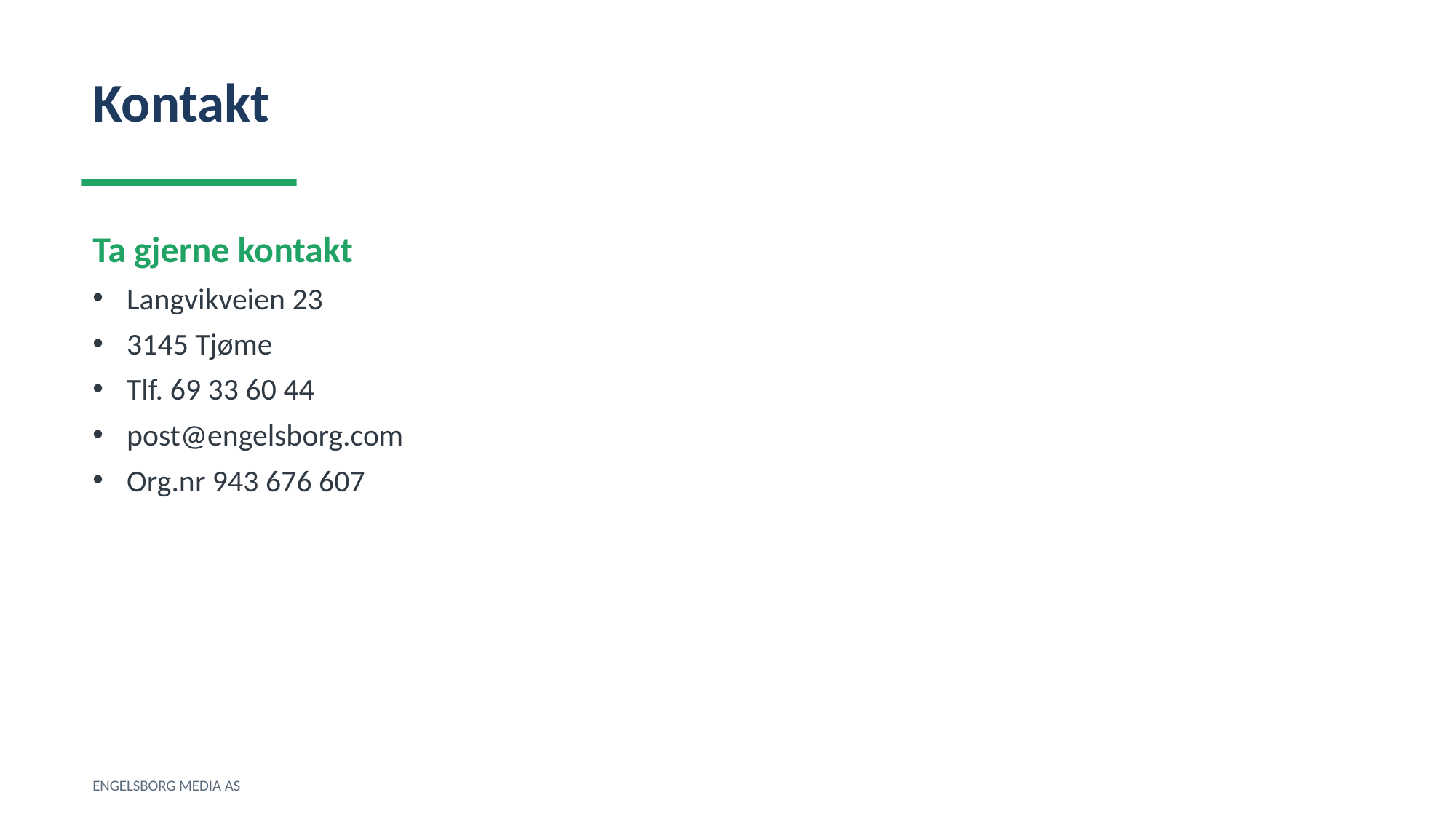

Kontakt

Ta gjerne kontakt
Langvikveien 23
3145 Tjøme
Tlf. 69 33 60 44
post@engelsborg.com
Org.nr 943 676 607
ENGELSBORG MEDIA AS